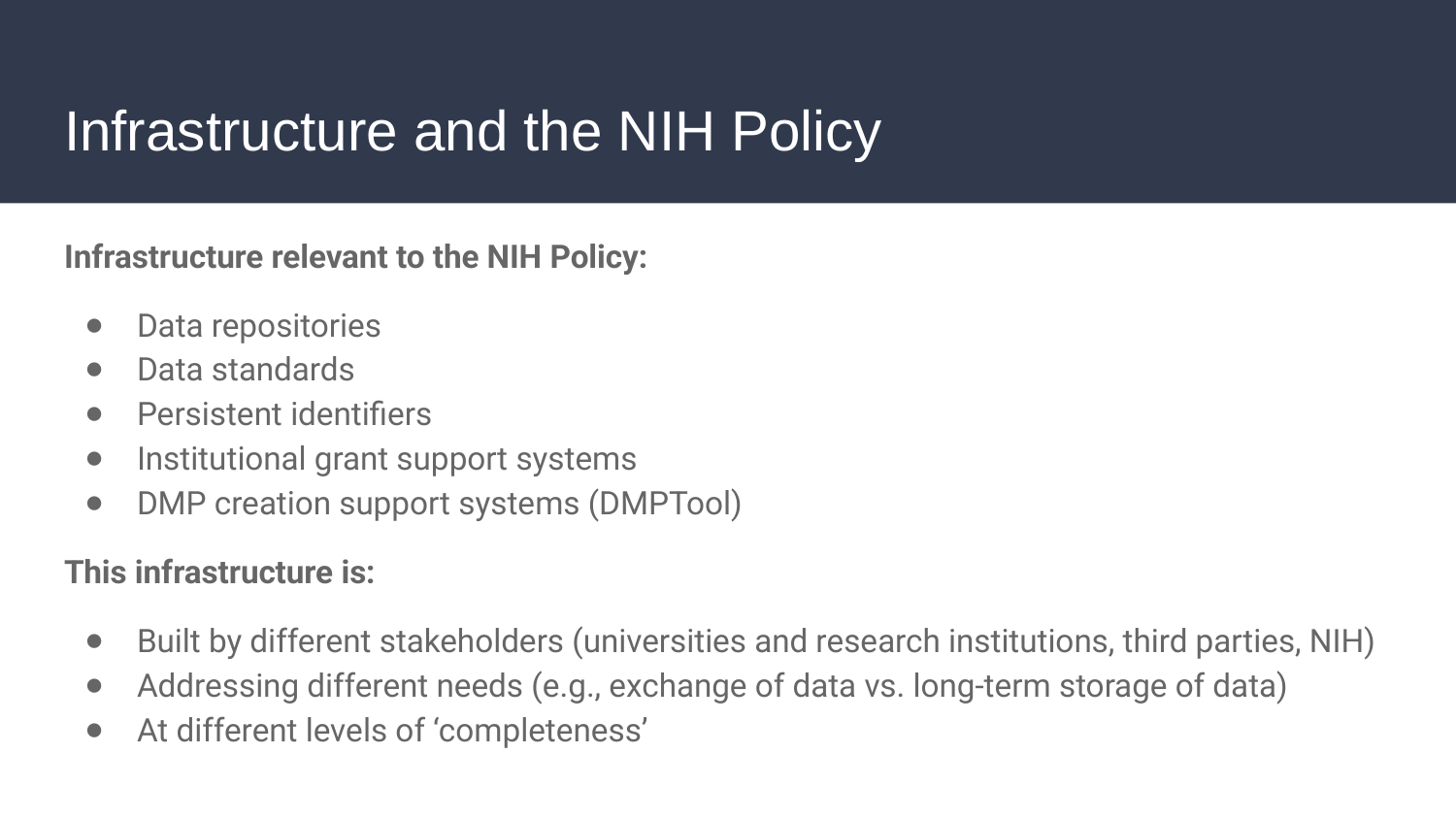

# Infrastructure and the NIH Policy
Infrastructure relevant to the NIH Policy:
Data repositories
Data standards
Persistent identifiers
Institutional grant support systems
DMP creation support systems (DMPTool)
This infrastructure is:
Built by different stakeholders (universities and research institutions, third parties, NIH)
Addressing different needs (e.g., exchange of data vs. long-term storage of data)
At different levels of ‘completeness’